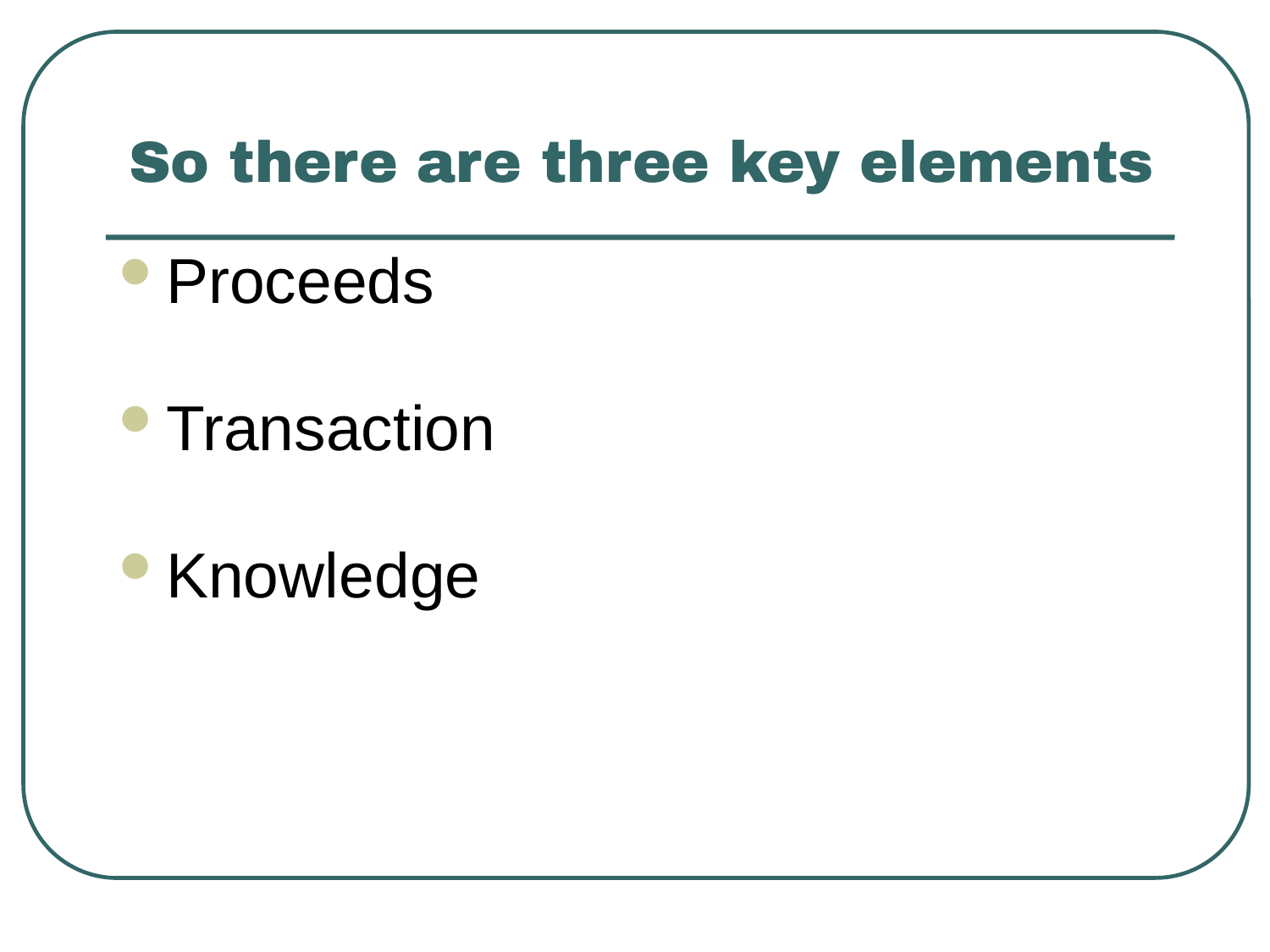

So there are three key elements
Proceeds

Transaction

Knowledge